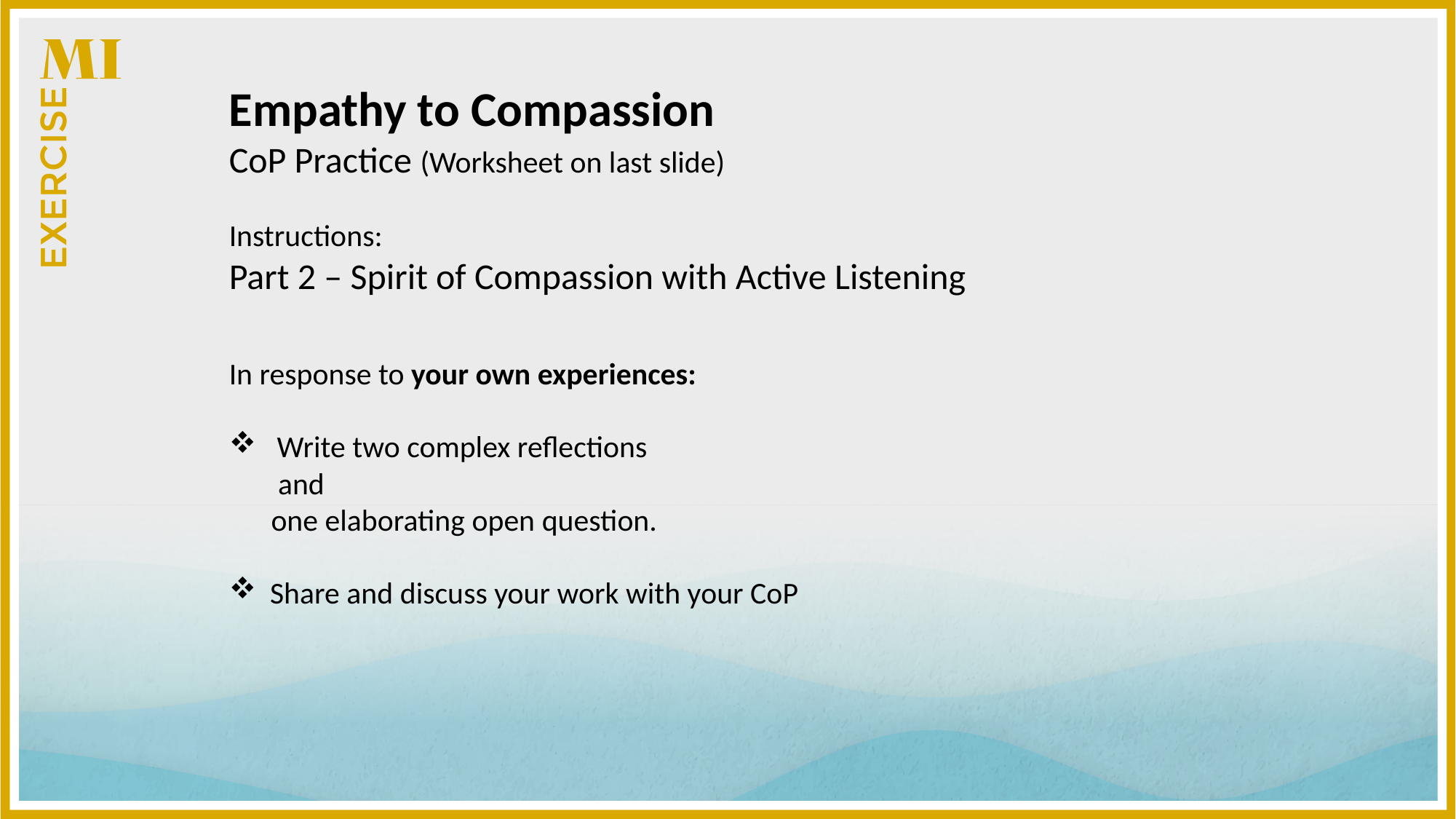

Empathy to Compassion
CoP Practice (Worksheet on last slide)

Instructions:
Part 2 – Spirit of Compassion with Active Listening

In response to your own experiences:

 Write two complex reflections
 and
one elaborating open question.

Share and discuss your work with your CoP